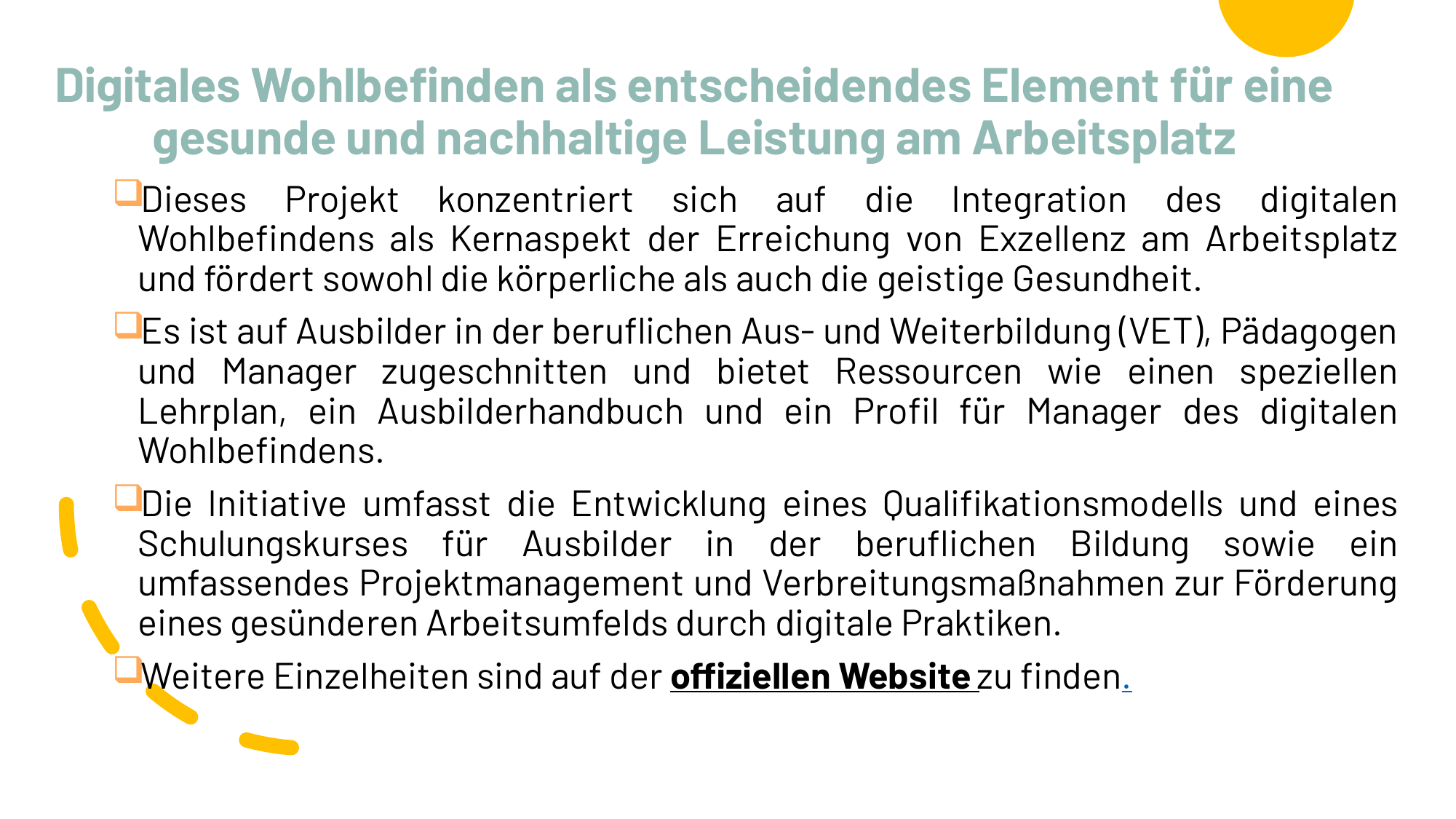

# Digitales Wohlbefinden als entscheidendes Element für eine gesunde und nachhaltige Leistung am Arbeitsplatz
Dieses Projekt konzentriert sich auf die Integration des digitalen Wohlbefindens als Kernaspekt der Erreichung von Exzellenz am Arbeitsplatz und fördert sowohl die körperliche als auch die geistige Gesundheit.
Es ist auf Ausbilder in der beruflichen Aus- und Weiterbildung (VET), Pädagogen und Manager zugeschnitten und bietet Ressourcen wie einen speziellen Lehrplan, ein Ausbilderhandbuch und ein Profil für Manager des digitalen Wohlbefindens.
Die Initiative umfasst die Entwicklung eines Qualifikationsmodells und eines Schulungskurses für Ausbilder in der beruflichen Bildung sowie ein umfassendes Projektmanagement und Verbreitungsmaßnahmen zur Förderung eines gesünderen Arbeitsumfelds durch digitale Praktiken.
Weitere Einzelheiten sind auf der offiziellen Website zu finden.